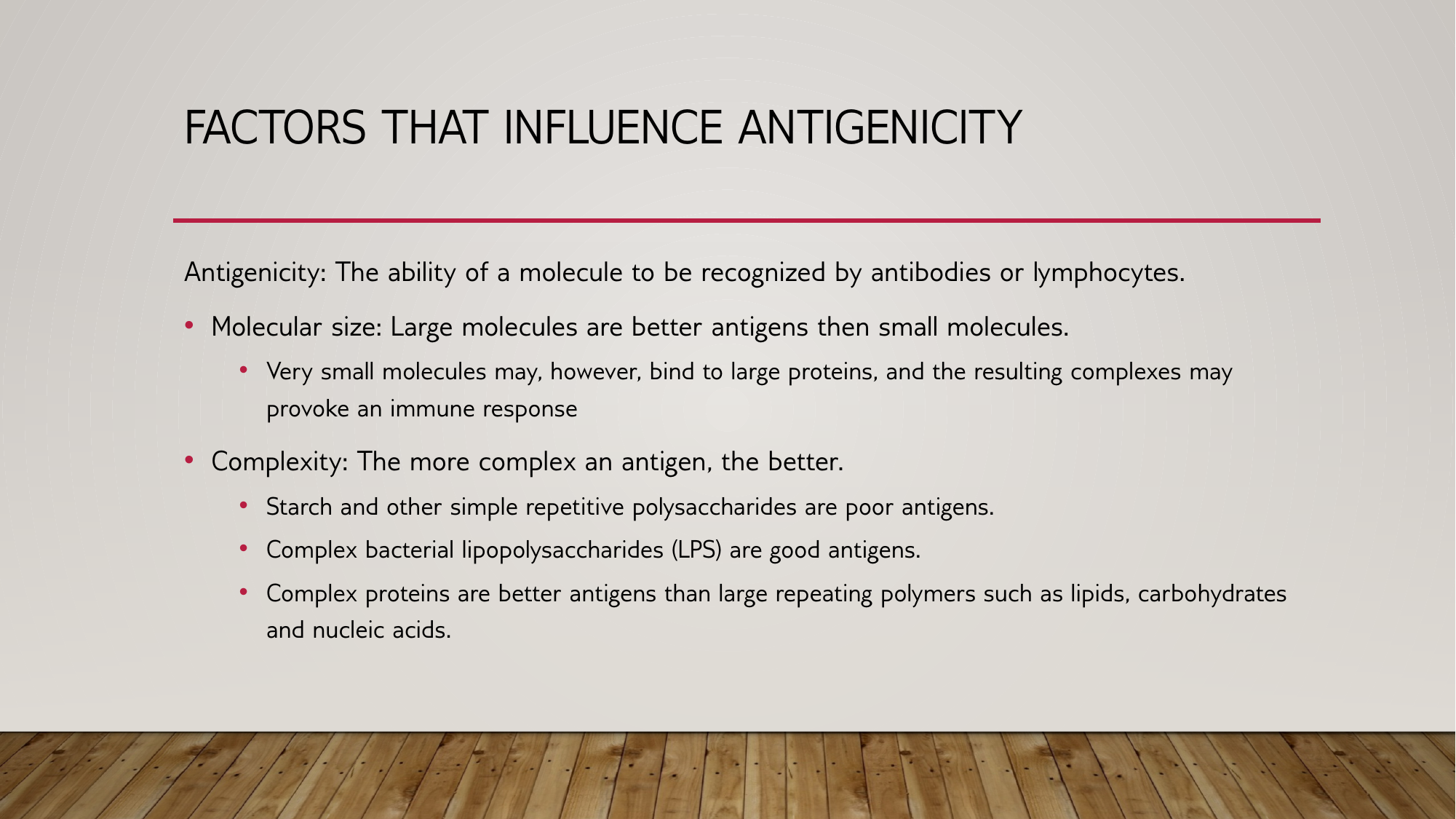

# Factors that influence antigenicity
Antigenicity: The ability of a molecule to be recognized by antibodies or lymphocytes.
Molecular size: Large molecules are better antigens then small molecules.
Very small molecules may, however, bind to large proteins, and the resulting complexes may provoke an immune response
Complexity: The more complex an antigen, the better.
Starch and other simple repetitive polysaccharides are poor antigens.
Complex bacterial lipopolysaccharides (LPS) are good antigens.
Complex proteins are better antigens than large repeating polymers such as lipids, carbohydrates and nucleic acids.